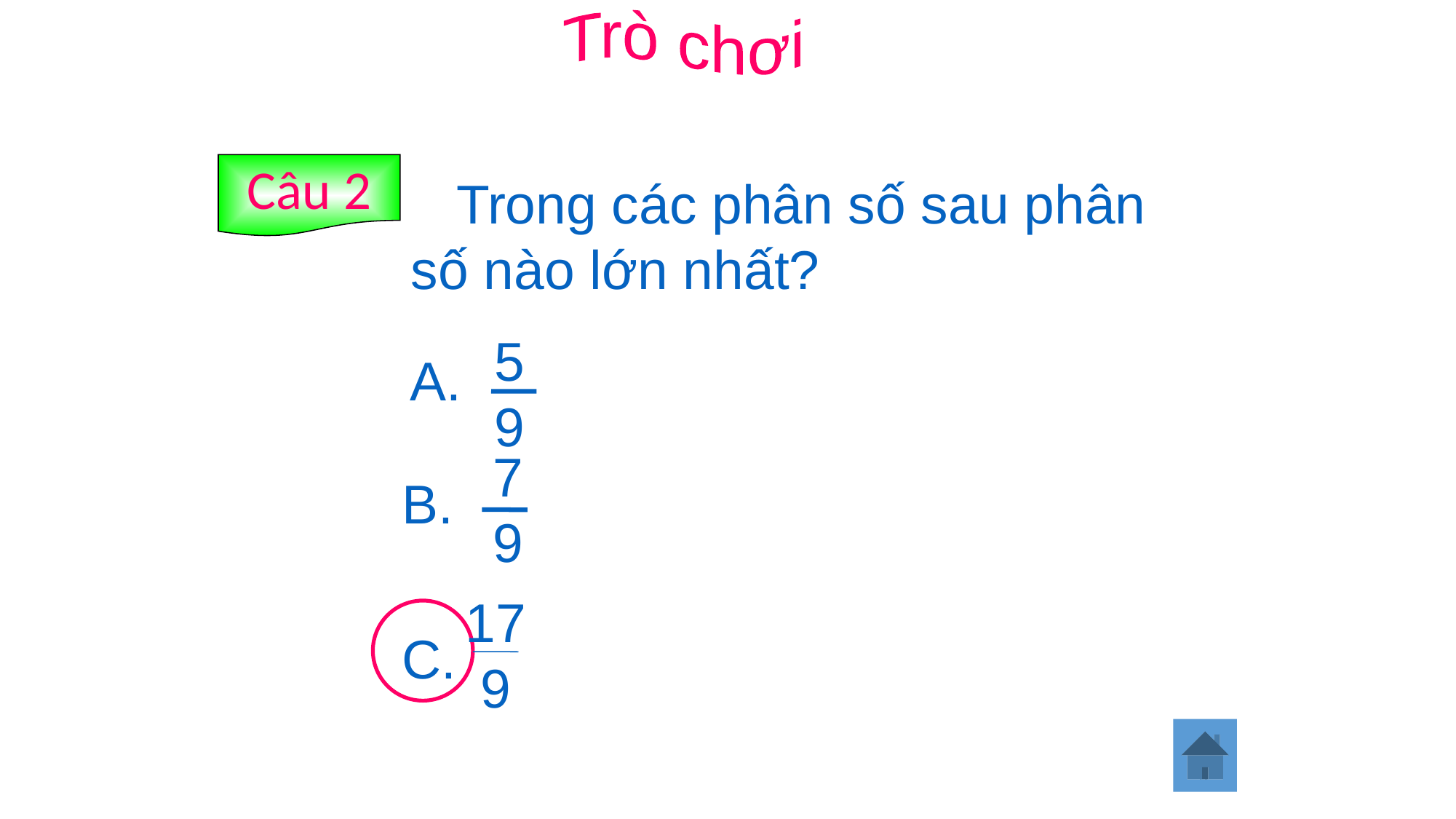

Trò chơi
Câu 2
   Trong các phân số sau phân số nào lớn nhất?
5
9
A.

7
9
B.

17
 9

C.

8